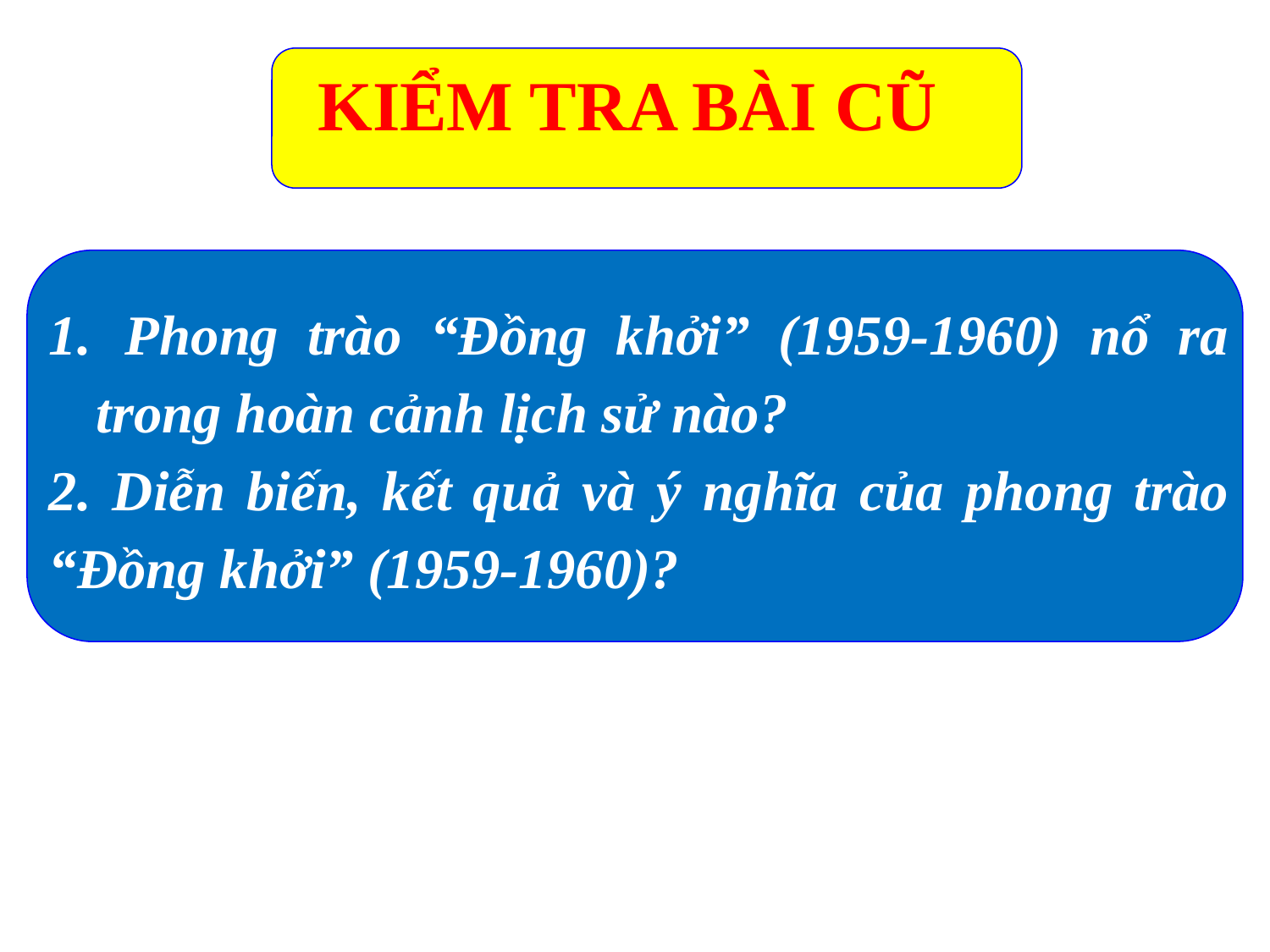

KIỂM TRA BÀI CŨ

 Phong trào “Đồng khởi” (1959-1960) nổ ra trong hoàn cảnh lịch sử nào?
2. Diễn biến, kết quả và ý nghĩa của phong trào “Đồng khởi” (1959-1960)?